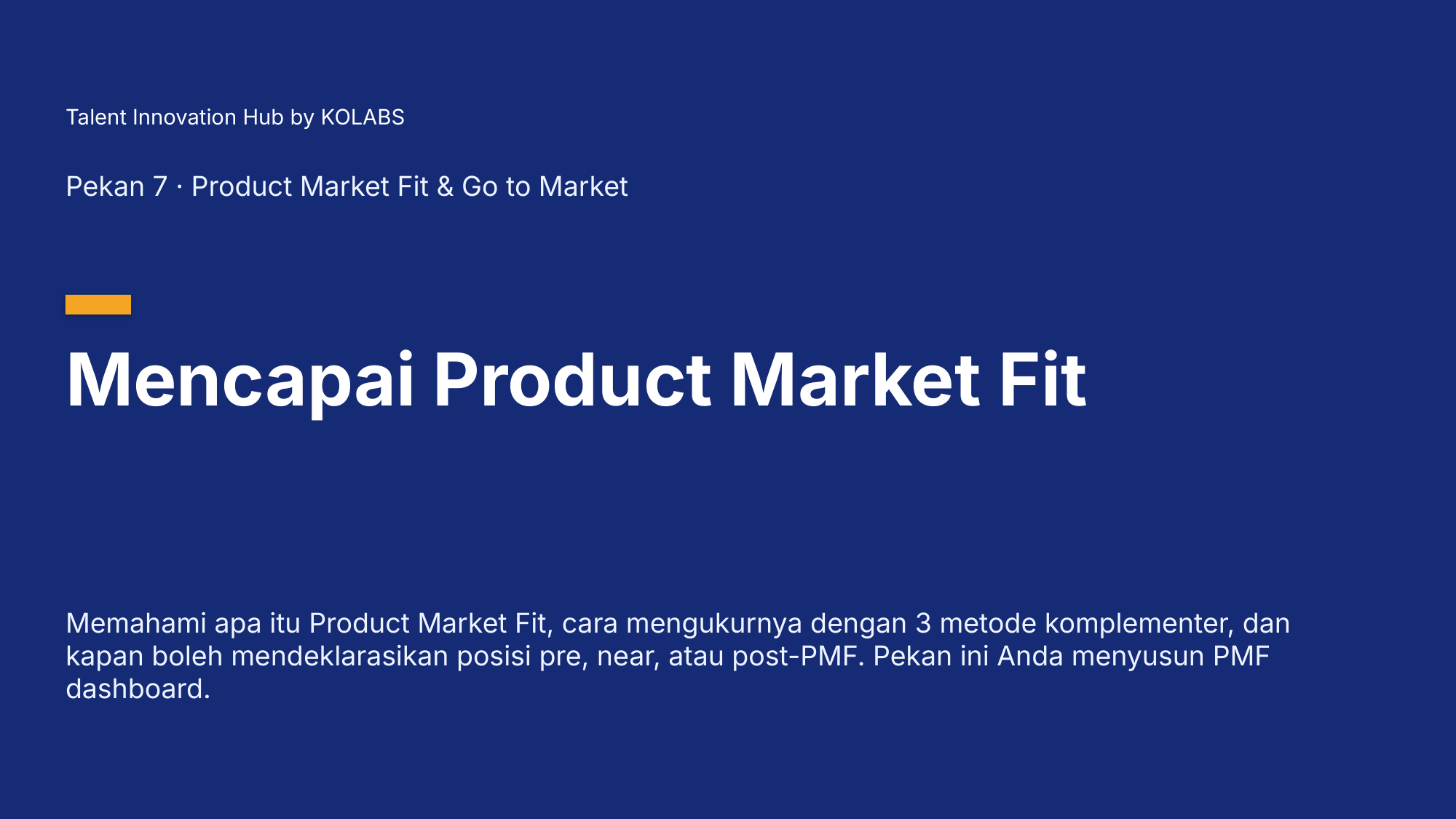

Talent Innovation Hub by KOLABS
Pekan 7 · Product Market Fit & Go to Market

Mencapai Product Market Fit
Memahami apa itu Product Market Fit, cara mengukurnya dengan 3 metode komplementer, dan kapan boleh mendeklarasikan posisi pre, near, atau post-PMF. Pekan ini Anda menyusun PMF dashboard.